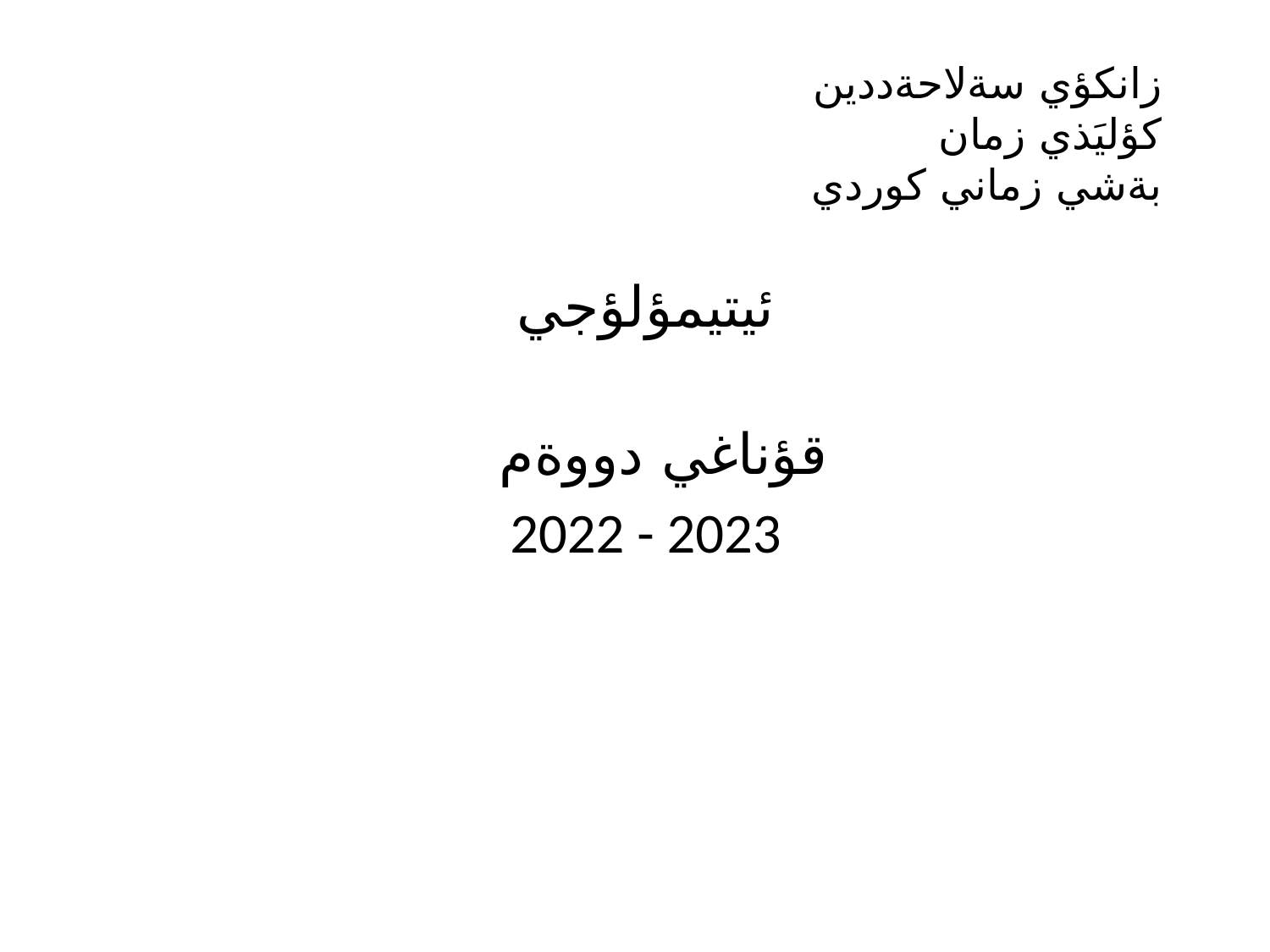

# زانكؤي سةلاحةددين كؤليَذي زمان بةشي زماني كوردي
ئيتيمؤلؤجي
    قؤناغي دووةم
2022 - 2023